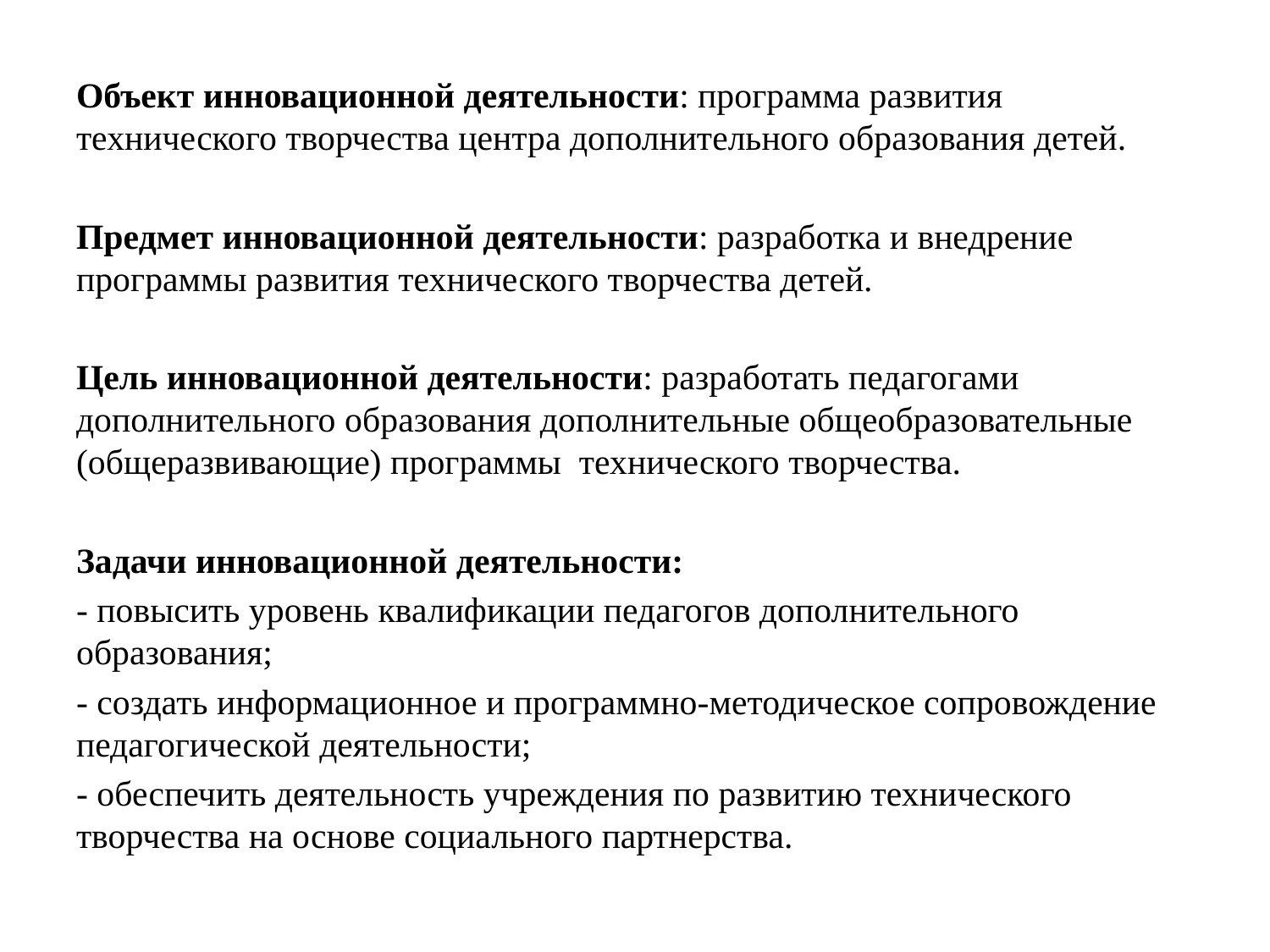

Объект инновационной деятельности: программа развития технического творчества центра дополнительного образования детей.

Предмет инновационной деятельности: разработка и внедрение программы развития технического творчества детей.

Цель инновационной деятельности: разработать педагогами дополнительного образования дополнительные общеобразовательные (общеразвивающие) программы  технического творчества.

Задачи инновационной деятельности:
- повысить уровень квалификации педагогов дополнительного образования;
- создать информационное и программно-методическое сопровождение педагогической деятельности;
- обеспечить деятельность учреждения по развитию технического творчества на основе социального партнерства.